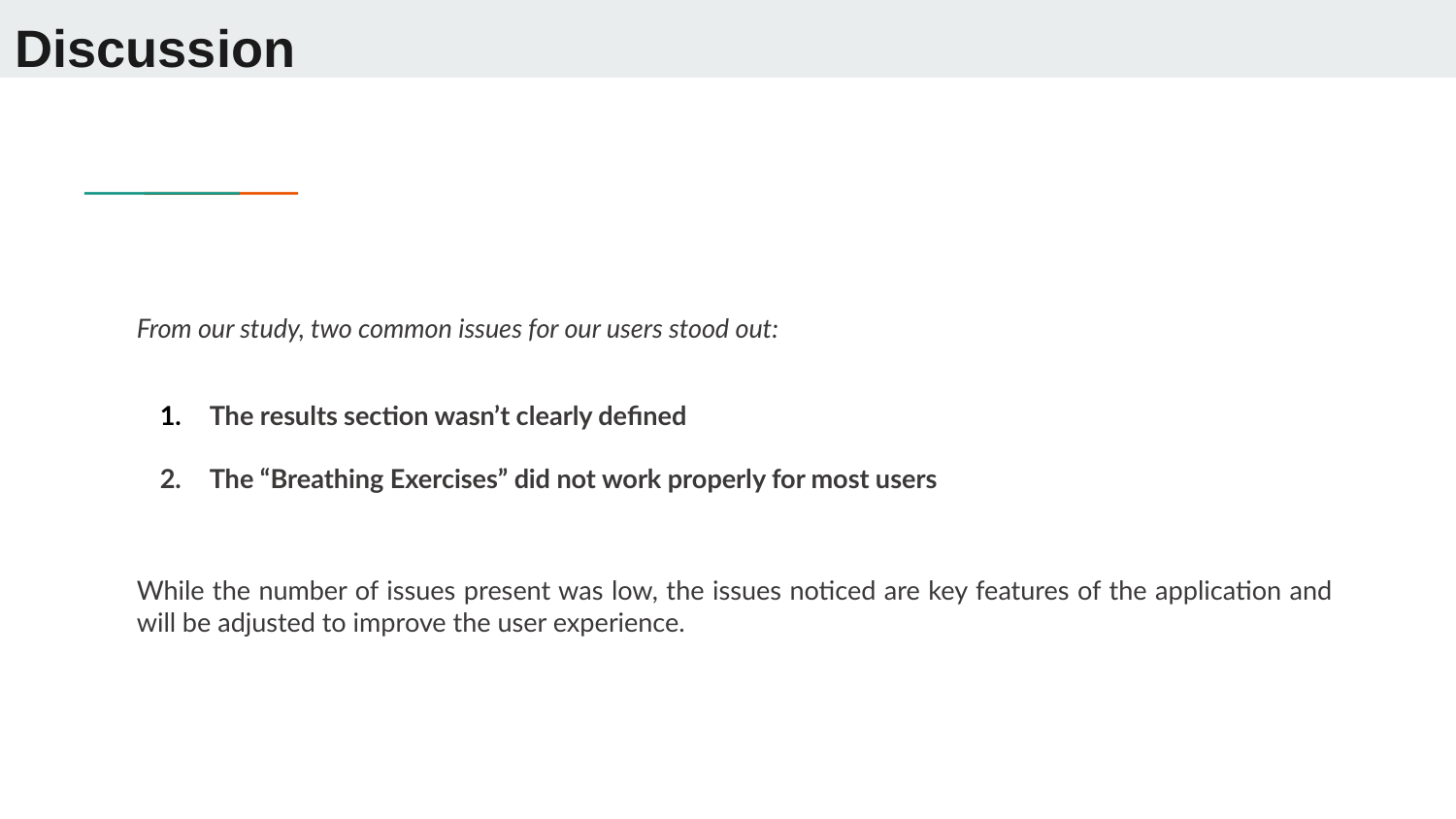

# Discussion
From our study, two common issues for our users stood out:
The results section wasn’t clearly defined
The “Breathing Exercises” did not work properly for most users

While the number of issues present was low, the issues noticed are key features of the application and will be adjusted to improve the user experience.